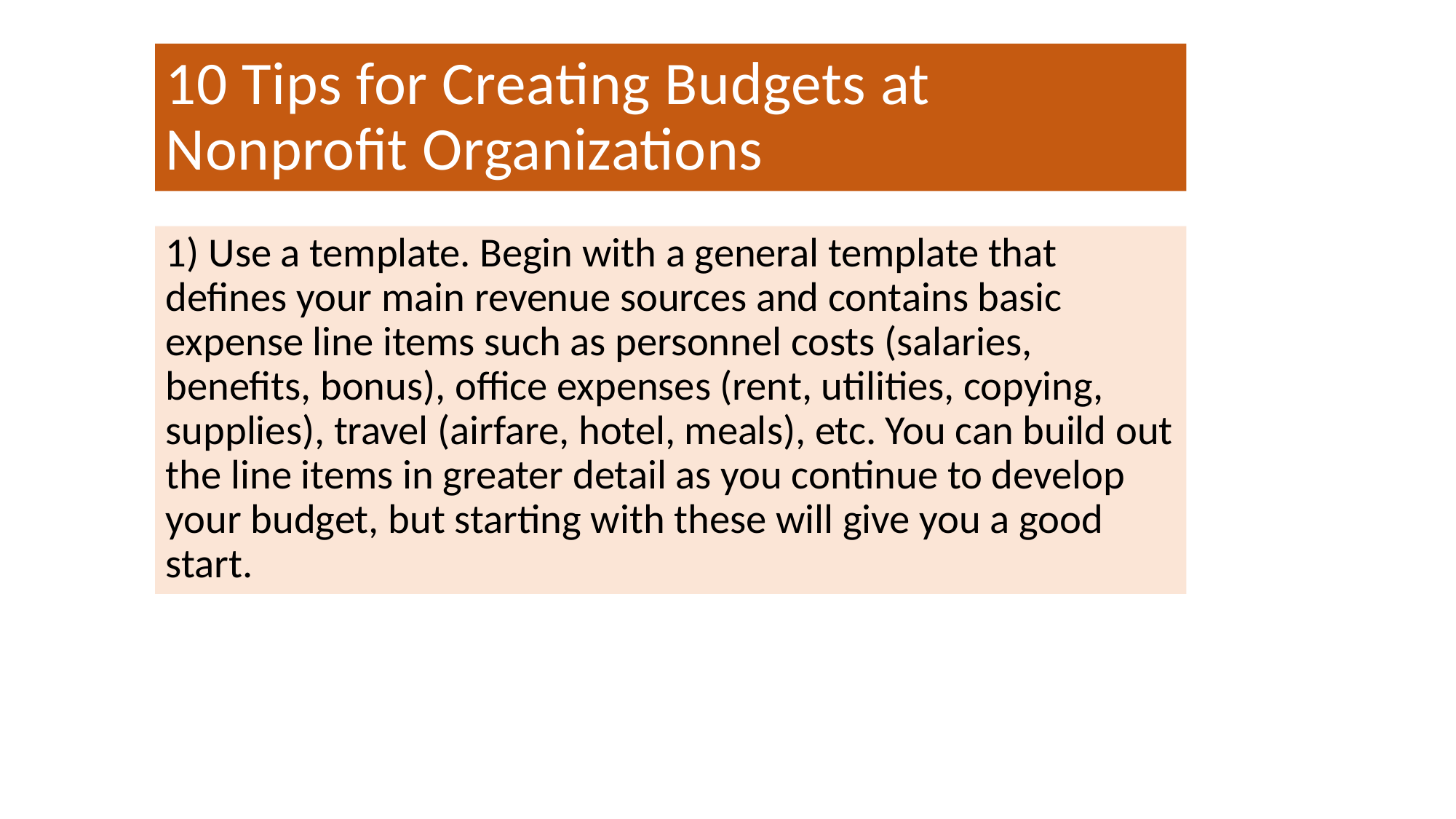

# 10 Tips for Creating Budgets at Nonprofit Organizations
1) Use a template. Begin with a general template that defines your main revenue sources and contains basic expense line items such as personnel costs (salaries, benefits, bonus), office expenses (rent, utilities, copying, supplies), travel (airfare, hotel, meals), etc. You can build out the line items in greater detail as you continue to develop your budget, but starting with these will give you a good start.